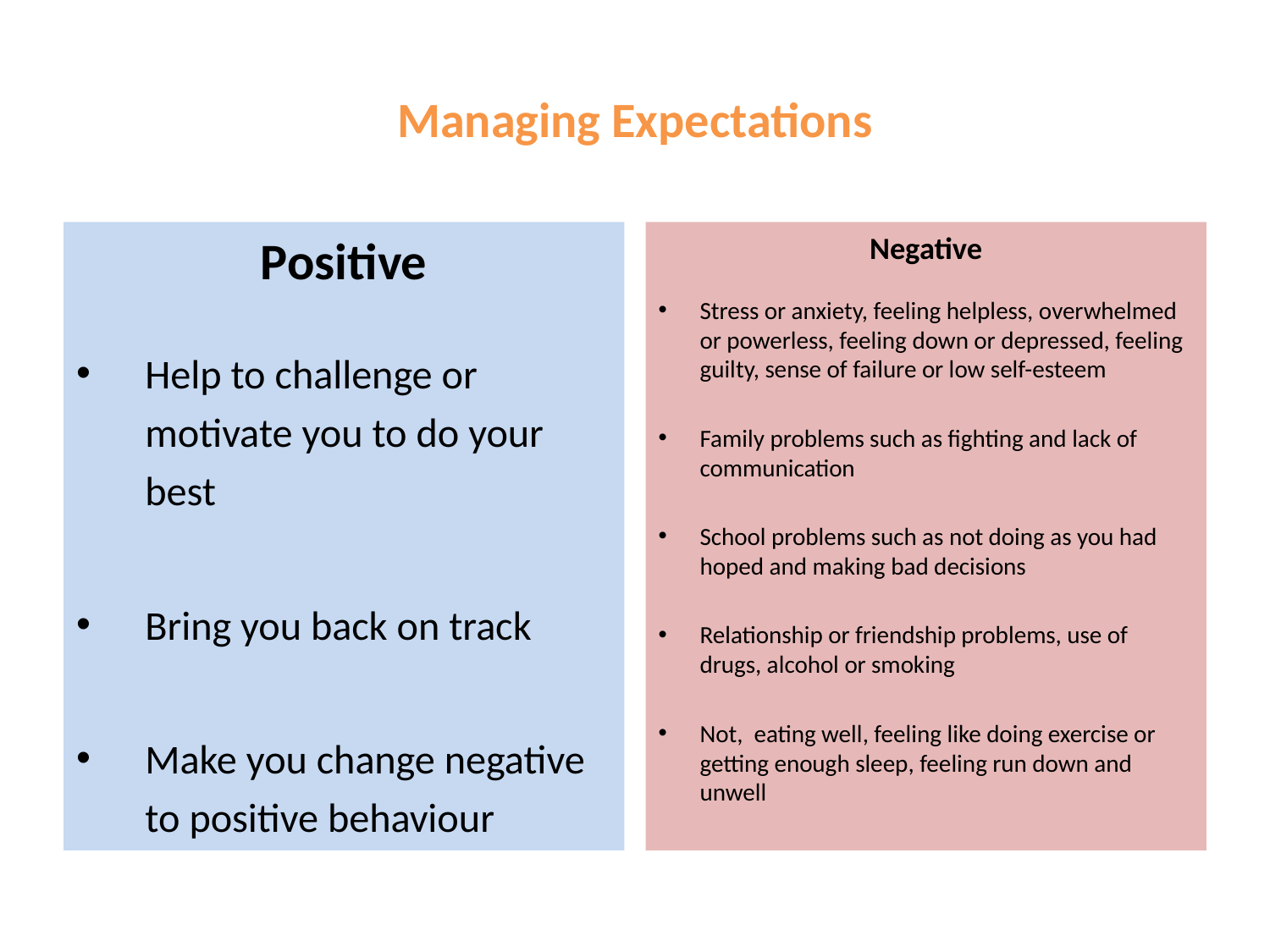

# Managing Expectations
Positive

Help to challenge or motivate you to do your best

Bring you back on track

Make you change negative to positive behaviour
Negative

Stress or anxiety, feeling helpless, overwhelmed or powerless, feeling down or depressed, feeling guilty, sense of failure or low self-esteem

Family problems such as fighting and lack of communication

School problems such as not doing as you had hoped and making bad decisions

Relationship or friendship problems, use of drugs, alcohol or smoking

Not,  eating well, feeling like doing exercise or getting enough sleep, feeling run down and unwell